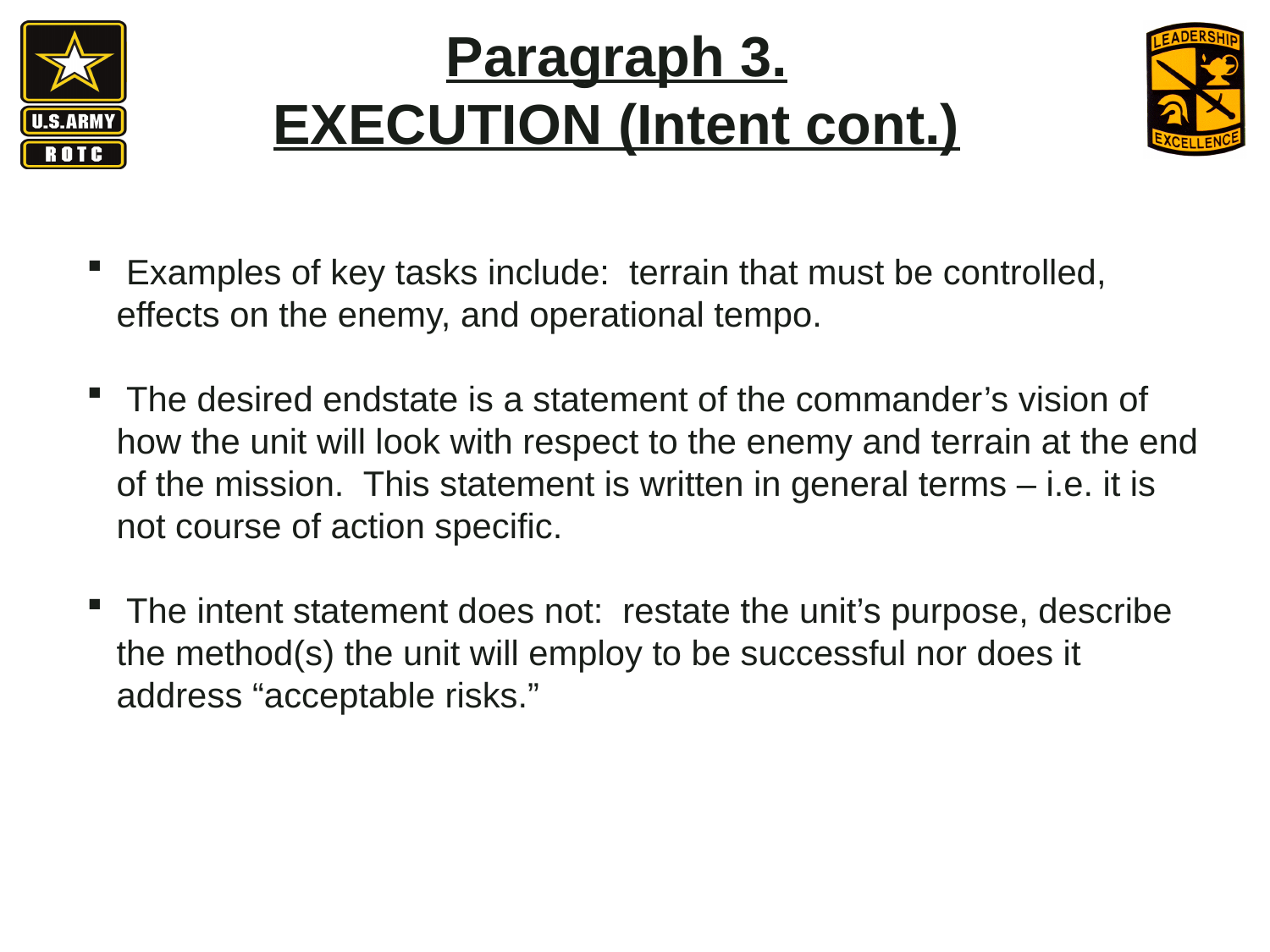

Paragraph 3.
EXECUTION (Intent cont.)
 Examples of key tasks include:  terrain that must be controlled, effects on the enemy, and operational tempo.

 The desired endstate is a statement of the commander’s vision of how the unit will look with respect to the enemy and terrain at the end of the mission.  This statement is written in general terms – i.e. it is not course of action specific.

 The intent statement does not:  restate the unit’s purpose, describe the method(s) the unit will employ to be successful nor does it address “acceptable risks.”